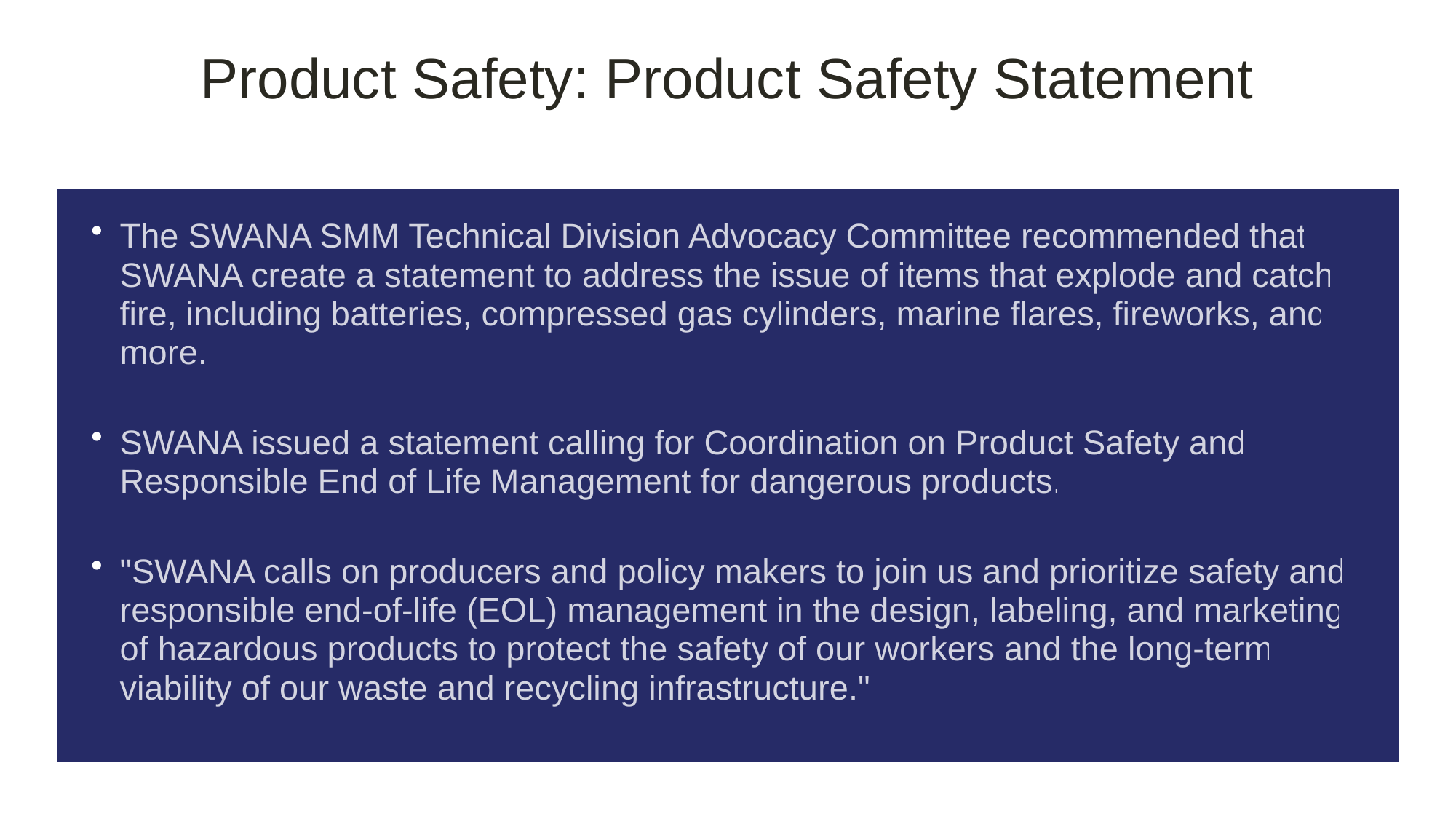

Product Safety: Product Safety Statement

The SWANA SMM Technical Division Advocacy Committee recommended that
SWANA create a statement to address the issue of items that explode and catch
fire, including batteries, compressed gas cylinders, marine flares, fireworks, and
more.
SWANA issued a statement calling for Coordination on Product Safety and
Responsible End of Life Management for dangerous products.
"SWANA calls on producers and policy makers to join us and prioritize safety and
responsible end-of-life (EOL) management in the design, labeling, and marketing
of hazardous products to protect the safety of our workers and the long-term
viability of our waste and recycling infrastructure."